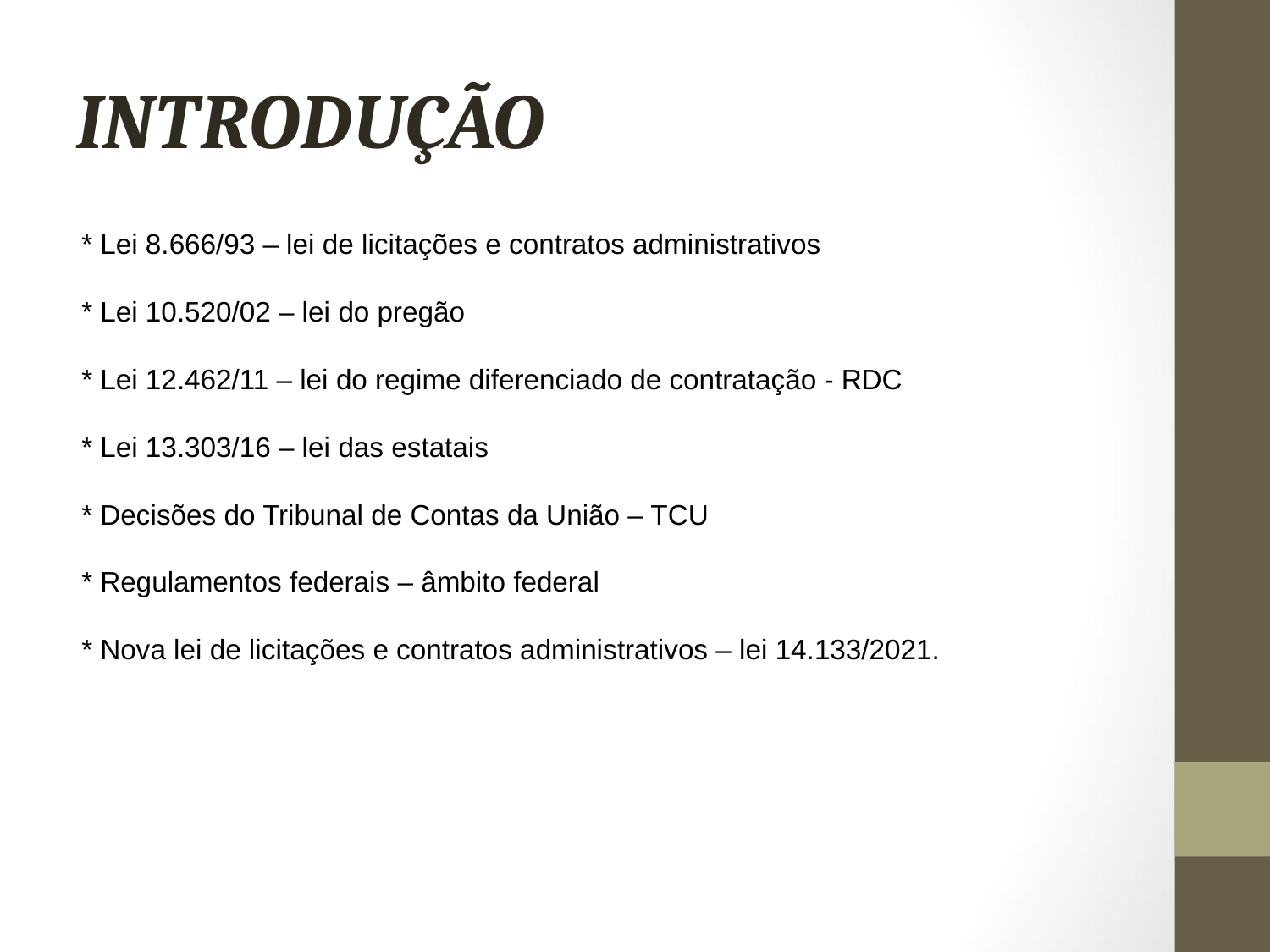

INTRODUÇÃO
* Lei 8.666/93 – lei de licitações e contratos administrativos

* Lei 10.520/02 – lei do pregão

* Lei 12.462/11 – lei do regime diferenciado de contratação - RDC

* Lei 13.303/16 – lei das estatais

* Decisões do Tribunal de Contas da União – TCU

* Regulamentos federais – âmbito federal

* Nova lei de licitações e contratos administrativos – lei 14.133/2021.